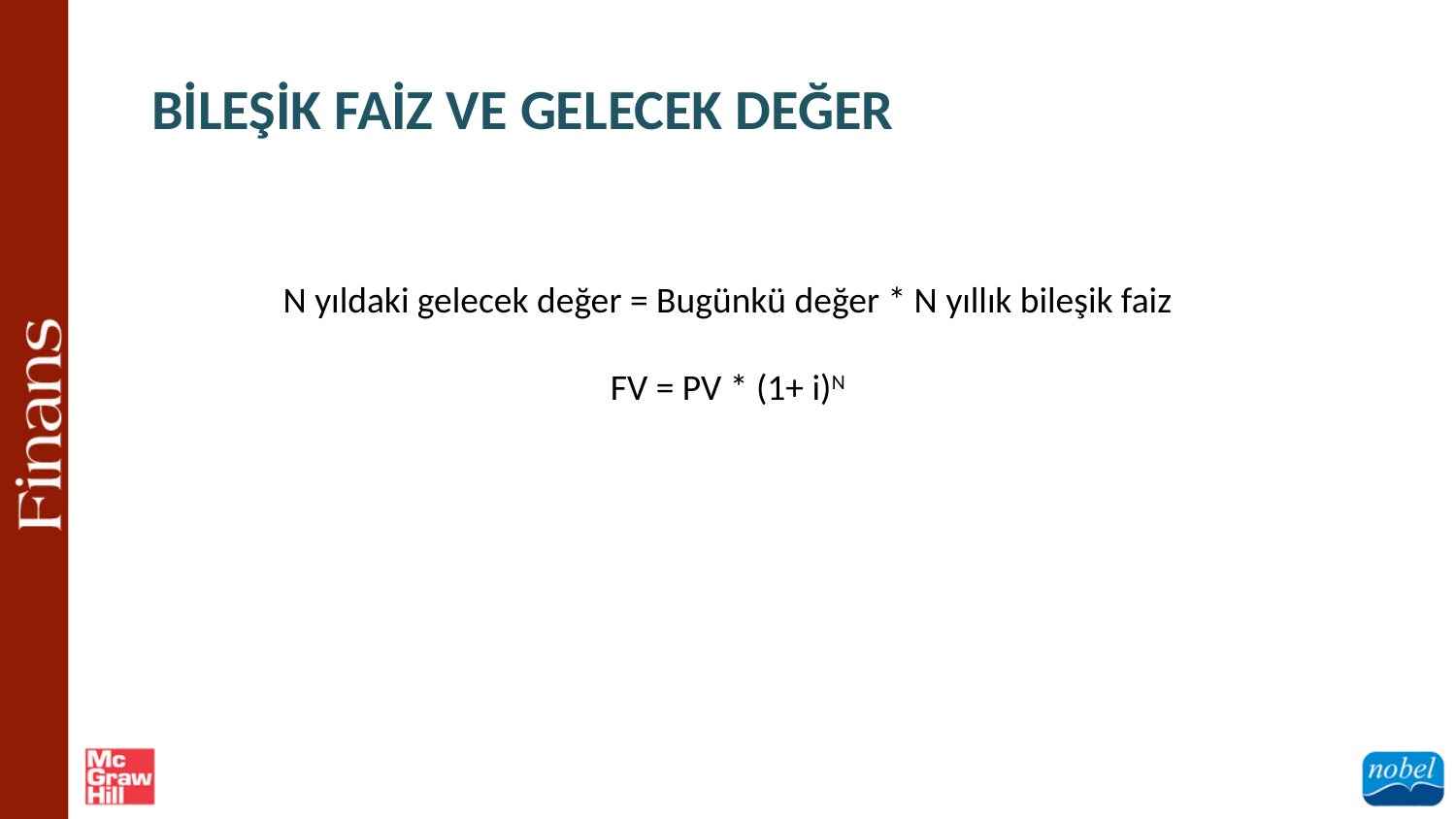

BİLEŞİK FAİZ VE GELECEK DEĞER
N yıldaki gelecek değer = Bugünkü değer * N yıllık bileşik faiz

FV = PV * (1+ i)N